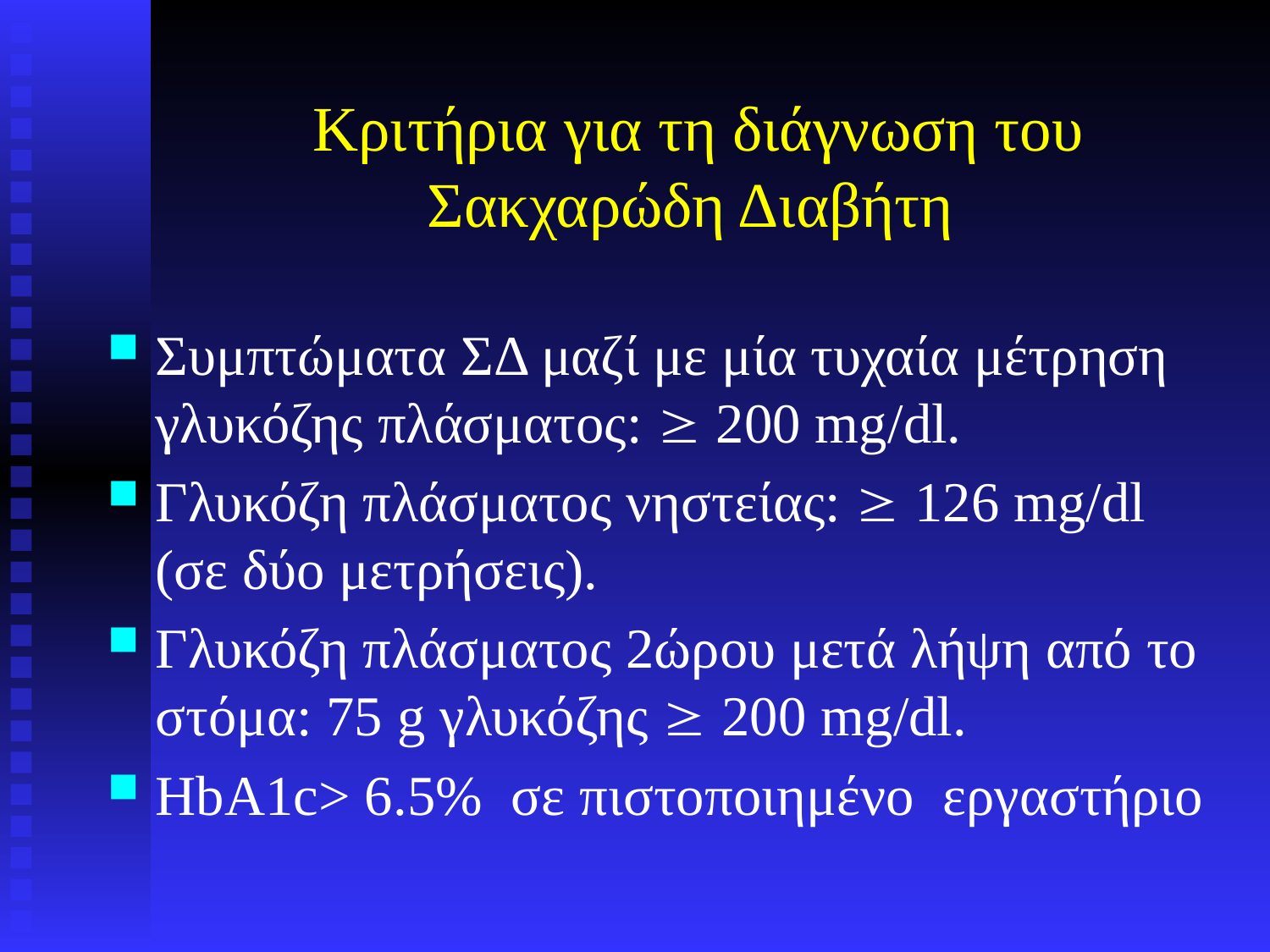

# Κριτήρια για τη διάγνωση του Σακχαρώδη Διαβήτη
Συμπτώματα ΣΔ μαζί με μία τυχαία μέτρηση γλυκόζης πλάσματος: ≥ 200 mg/dl.
Γλυκόζη πλάσματος νηστείας: ≥ 126 mg/dl (σε δύο μετρήσεις).
Γλυκόζη πλάσματος 2ώρου μετά λήψη από το στόμα: 75 g γλυκόζης ≥ 200 mg/dl.
HbA1c> 6.5%  σε πιστοποιημένο  εργαστήριο